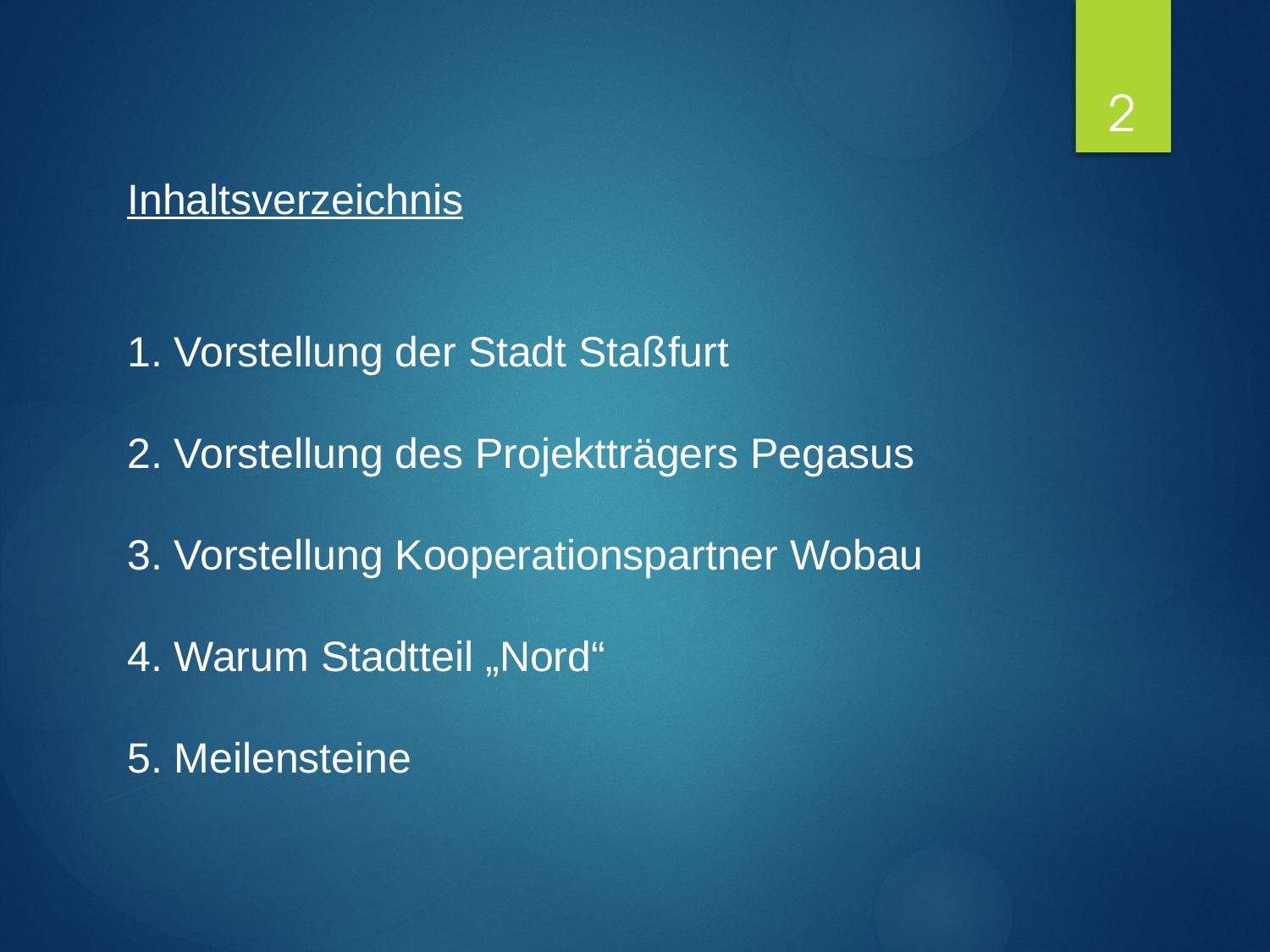

2
Inhaltsverzeichnis

1. Vorstellung der Stadt Staßfurt

2. Vorstellung des Projektträgers Pegasus

3. Vorstellung Kooperationspartner Wobau

4. Warum Stadtteil „Nord“

5. Meilensteine